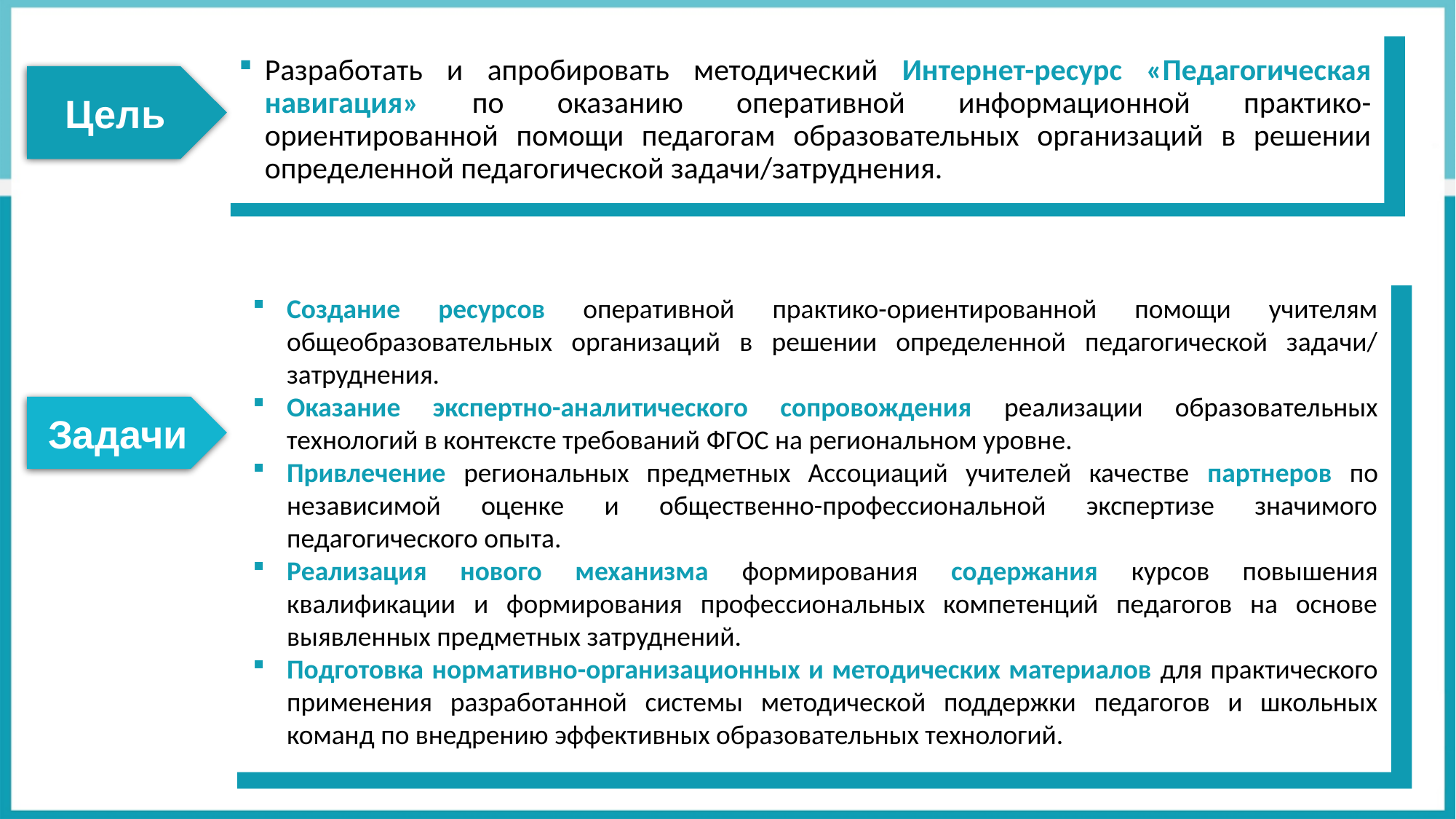

Разработать и апробировать методический Интернет-ресурс «Педагогическая навигация» по оказанию оперативной информационной практико-ориентированной помощи педагогам образовательных организаций в решении определенной педагогической задачи/затруднения.

Цель

Создание ресурсов оперативной практико-ориентированной помощи учителям общеобразовательных организаций в решении определенной педагогической задачи/ затруднения.
Оказание экспертно-аналитического сопровождения реализации образовательных технологий в контексте требований ФГОС на региональном уровне.
Привлечение региональных предметных Ассоциаций учителей качестве партнеров по независимой оценке и общественно-профессиональной экспертизе значимого педагогического опыта.
Реализация нового механизма формирования содержания курсов повышения квалификации и формирования профессиональных компетенций педагогов на основе выявленных предметных затруднений.
Подготовка нормативно-организационных и методических материалов для практического применения разработанной системы методической поддержки педагогов и школьных команд по внедрению эффективных образовательных технологий.

Задачи